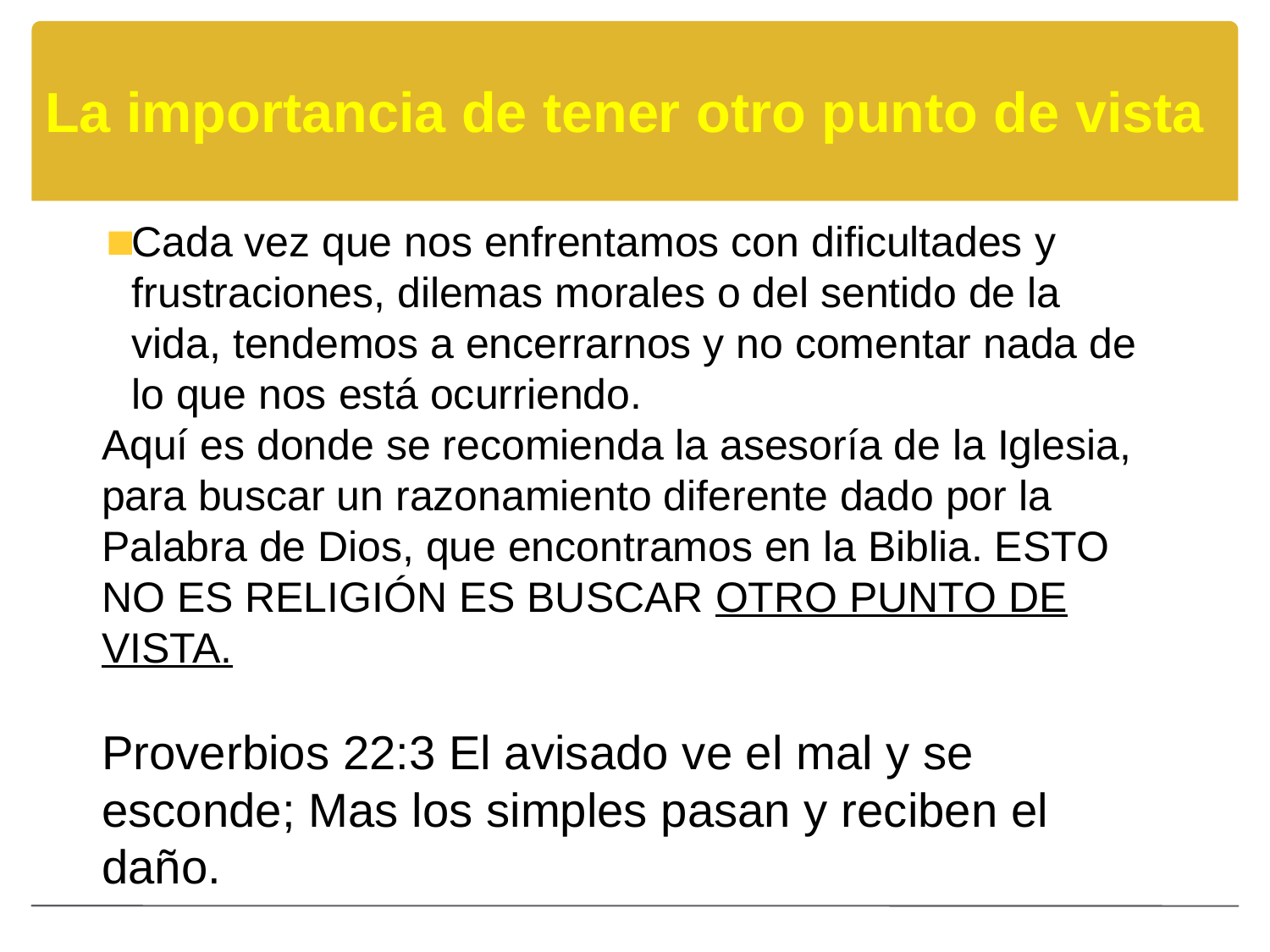

#
La importancia de tener otro punto de vista
Cada vez que nos enfrentamos con dificultades y frustraciones, dilemas morales o del sentido de la vida, tendemos a encerrarnos y no comentar nada de lo que nos está ocurriendo.
Aquí es donde se recomienda la asesoría de la Iglesia, para buscar un razonamiento diferente dado por la Palabra de Dios, que encontramos en la Biblia. ESTO NO ES RELIGIÓN ES BUSCAR OTRO PUNTO DE VISTA.

Proverbios 22:3 El avisado ve el mal y se esconde; Mas los simples pasan y reciben el daño.